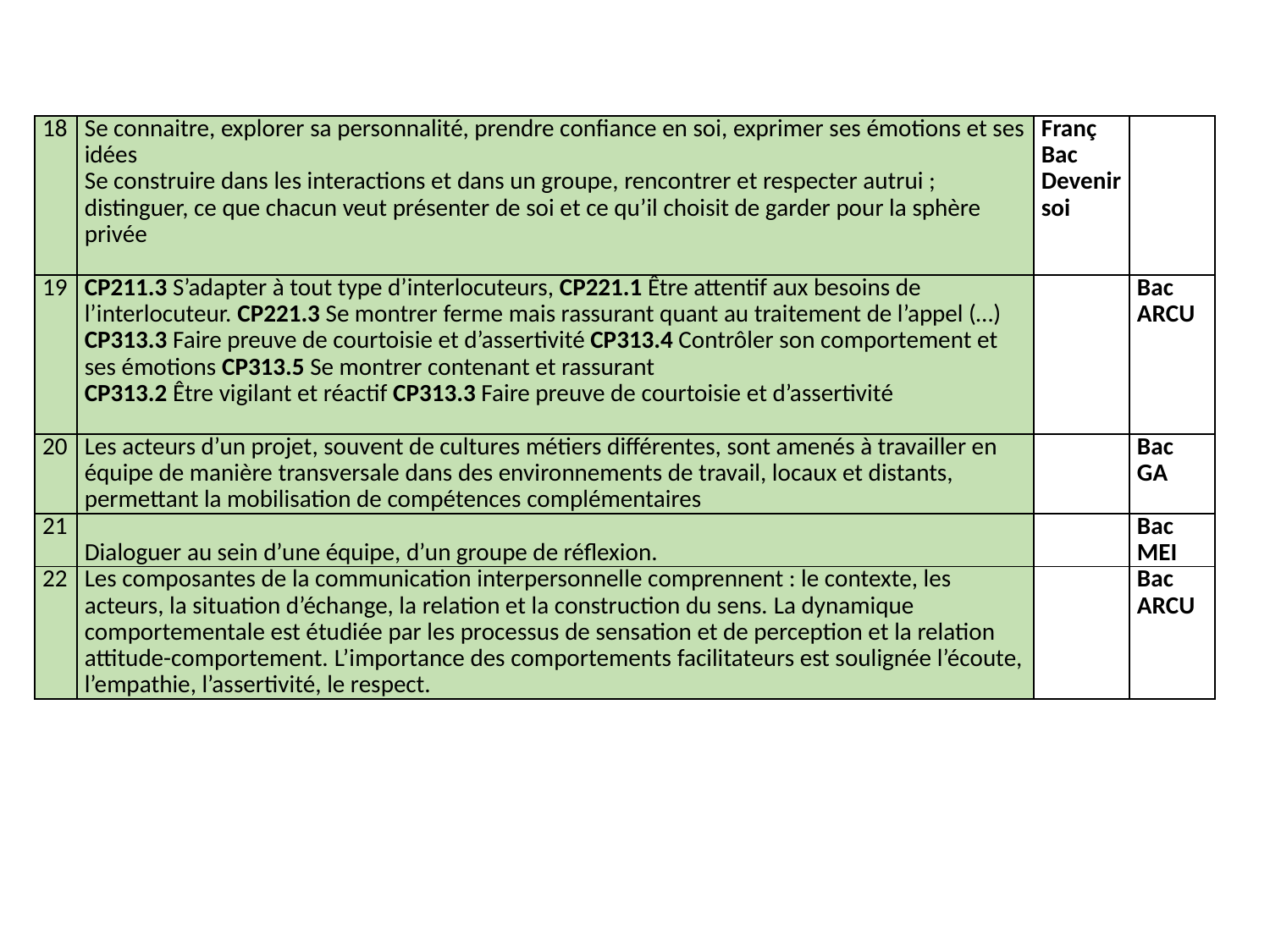

#
| 18 | Se connaitre, explorer sa personnalité, prendre confiance en soi, exprimer ses émotions et ses idées Se construire dans les interactions et dans un groupe, rencontrer et respecter autrui ; distinguer, ce que chacun veut présenter de soi et ce qu’il choisit de garder pour la sphère privée | Franç Bac Devenir soi |  |
| --- | --- | --- | --- |
| 19 | CP211.3 S’adapter à tout type d’interlocuteurs, CP221.1 Être attentif aux besoins de l’interlocuteur. CP221.3 Se montrer ferme mais rassurant quant au traitement de l’appel (…) CP313.3 Faire preuve de courtoisie et d’assertivité CP313.4 Contrôler son comportement et ses émotions CP313.5 Se montrer contenant et rassurant CP313.2 Être vigilant et réactif CP313.3 Faire preuve de courtoisie et d’assertivité |  | Bac ARCU |
| 20 | Les acteurs d’un projet, souvent de cultures métiers différentes, sont amenés à travailler en équipe de manière transversale dans des environnements de travail, locaux et distants, permettant la mobilisation de compétences complémentaires |  | Bac GA |
| 21 | Dialoguer au sein d’une équipe, d’un groupe de réflexion. |  | Bac MEI |
| 22 | Les composantes de la communication interpersonnelle comprennent : le contexte, les acteurs, la situation d’échange, la relation et la construction du sens. La dynamique comportementale est étudiée par les processus de sensation et de perception et la relation attitude-comportement. L’importance des comportements facilitateurs est soulignée l’écoute, l’empathie, l’assertivité, le respect. |  | Bac ARCU |